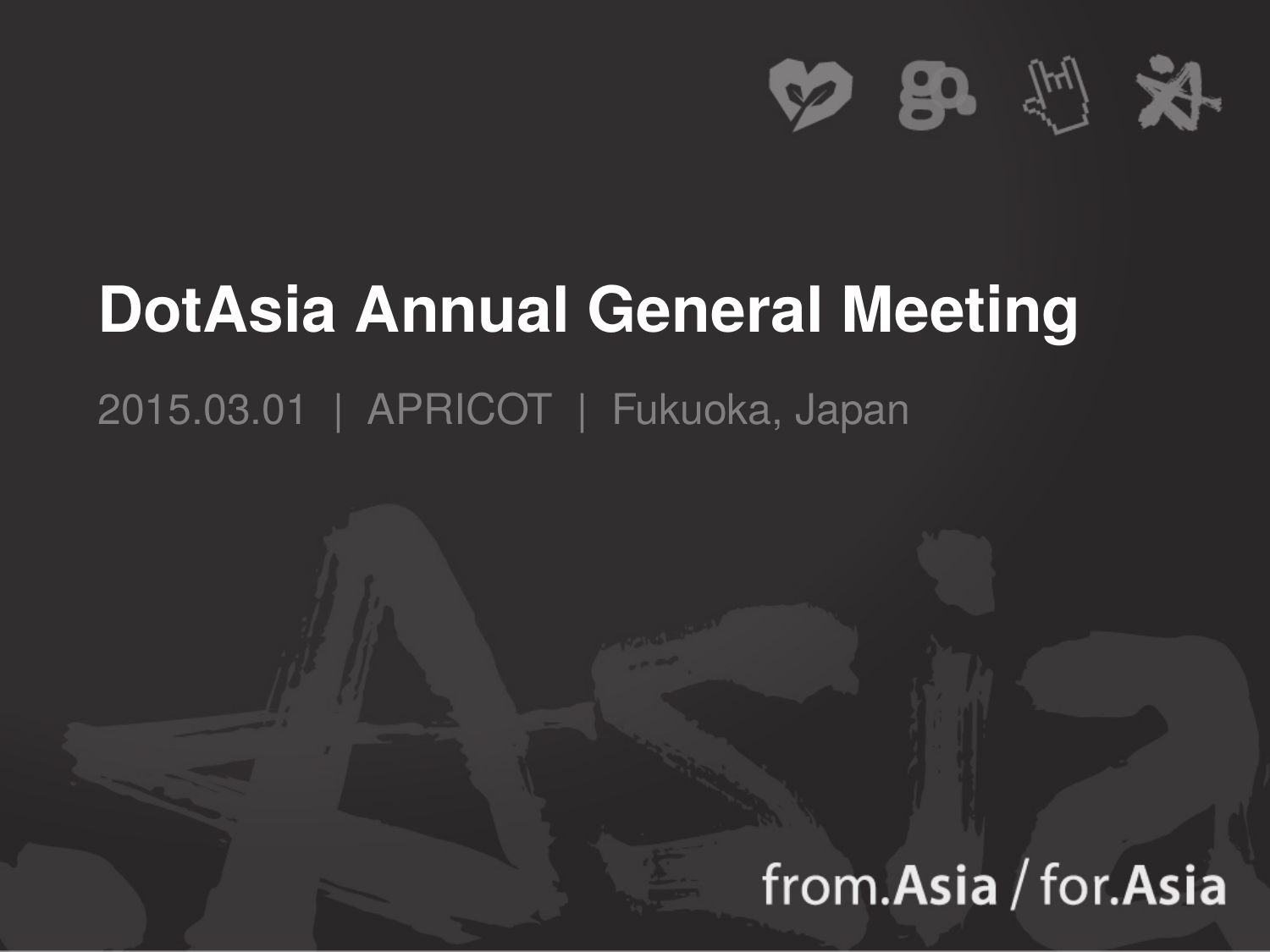

# DotAsia Annual General Meeting
2015.03.01  |  APRICOT  |  Fukuoka, Japan